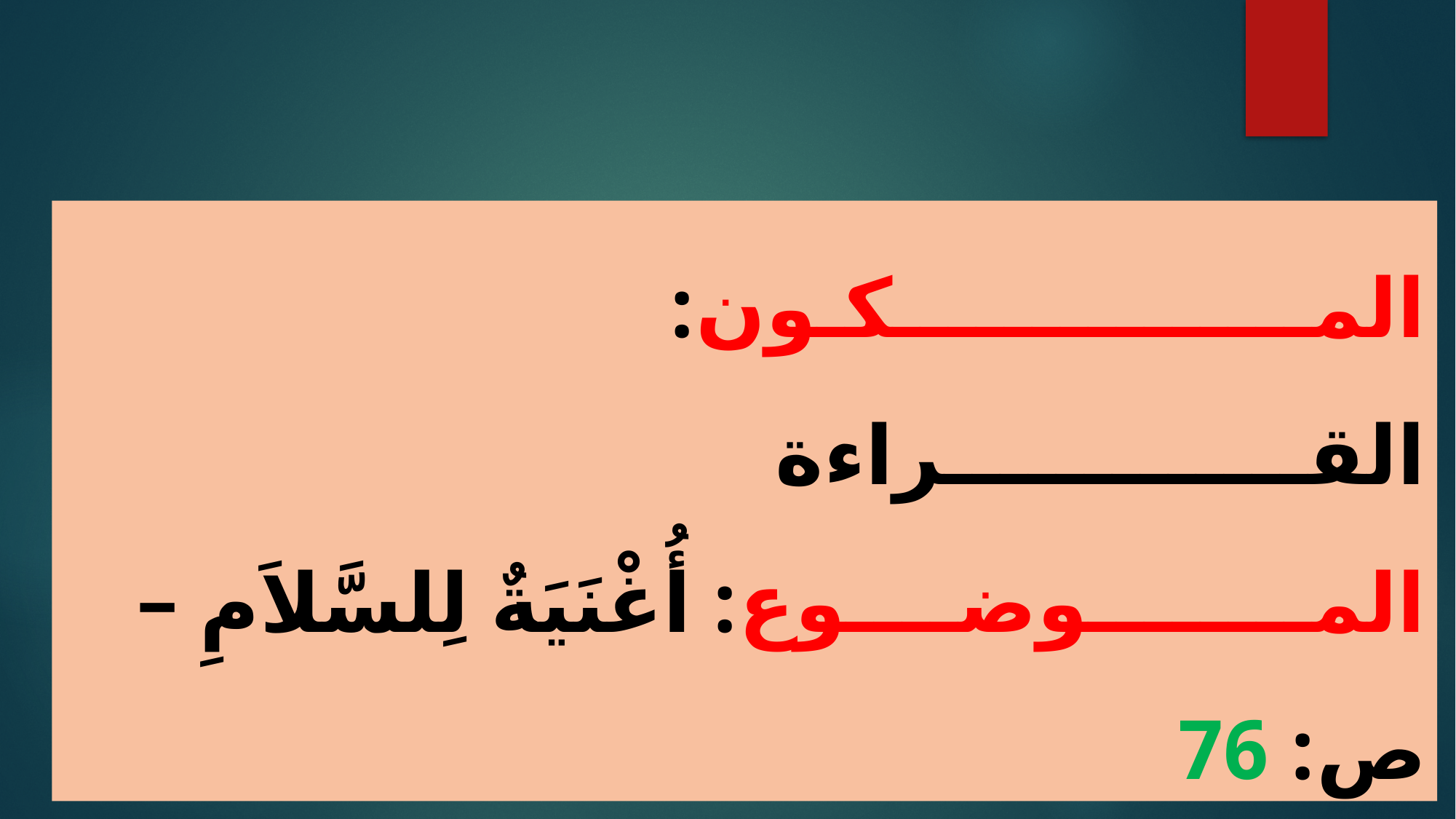

المـــــــــــــــكـون: القـــــــــــــراءة
المــــــــوضــــوع: أُغْنَيَةٌ لِلسَّلاَمِ – ص: 76